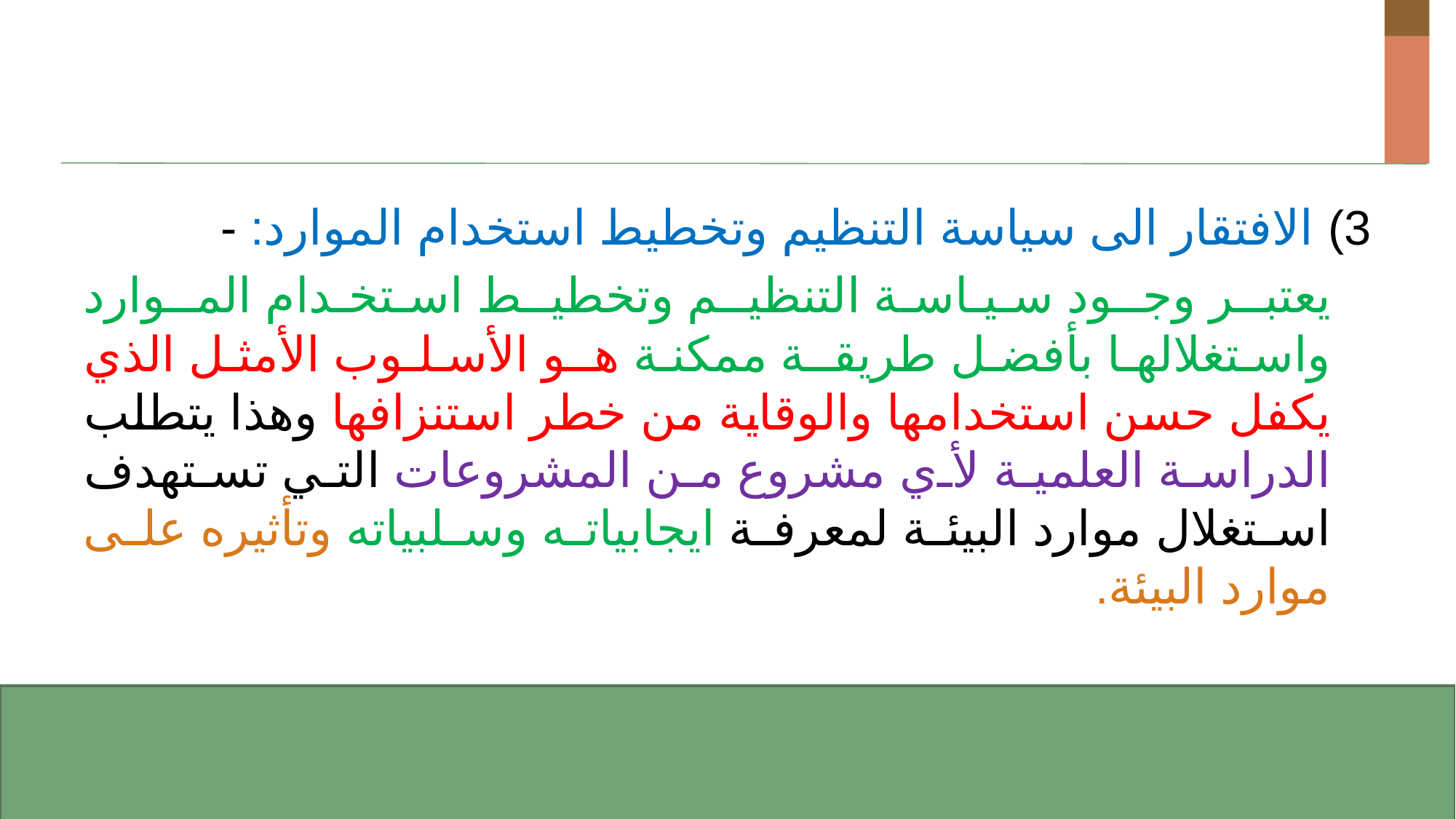

#
3) الافتقار الى سياسة التنظيم وتخطيط استخدام الموارد: -
	   يعتبـر وجـود سيـاسـة التنظيـم وتخطيـط استخـدام المـوارد واستغلالهـا بأفضل طريقـة ممكنة هـو الأسلـوب الأمثل الذي يكفل حسن استخدامها والوقاية من خطر استنزافها وهذا يتطلب الدراسة العلمية لأي مشروع من المشروعات التي تستهدف استغلال موارد البيئة لمعرفة ايجابياته وسلبياته وتأثيره على موارد البيئة.

15